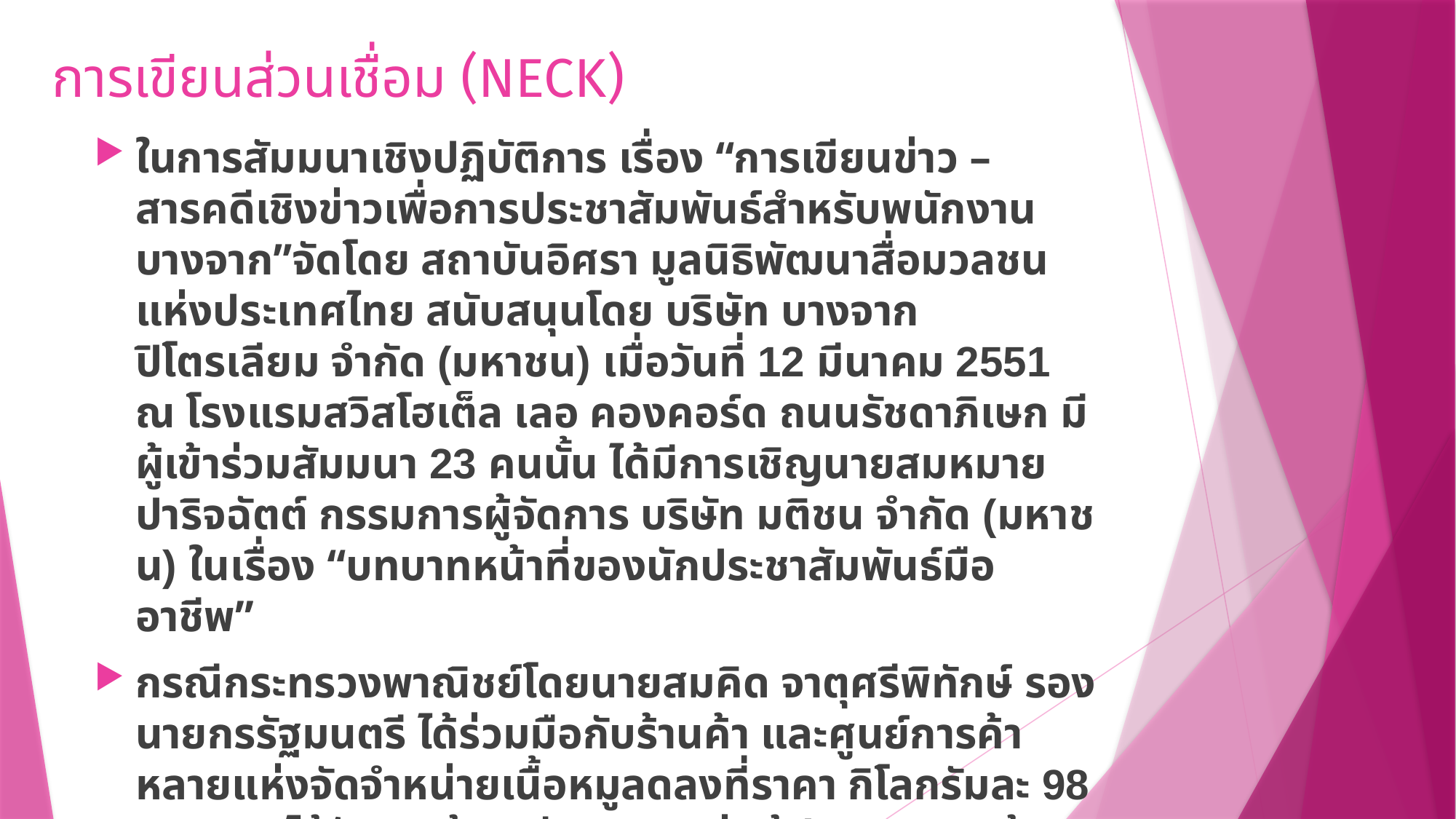

# การเขียนส่วนเชื่อม (NECK)
ในการสัมมนาเชิงปฏิบัติการ เรื่อง “การเขียนข่าว – สารคดีเชิงข่าวเพื่อการประชาสัมพันธ์สำหรับพนักงานบางจาก”จัดโดย สถาบันอิศรา มูลนิธิพัฒนาสื่อมวลชนแห่งประเทศไทย สนับสนุนโดย บริษัท บางจาก ปิโตรเลียม จำกัด (มหาชน) เมื่อวันที่ 12 มีนาคม 2551 ณ โรงแรมสวิสโฮเต็ล เลอ คองคอร์ด ถนนรัชดาภิเษก มีผู้เข้าร่วมสัมมนา 23 คนนั้น ได้มีการเชิญนายสมหมาย ปาริจฉัตต์ กรรมการผู้จัดการ บริษัท มติชน จำกัด (มหาชน) ในเรื่อง “บทบาทหน้าที่ของนักประชาสัมพันธ์มืออาชีพ”
กรณีกระทรวงพาณิชย์โดยนายสมคิด จาตุศรีพิทักษ์ รองนายกรรัฐมนตรี ได้ร่วมมือกับร้านค้า และศูนย์การค้าหลายแห่งจัดจำหน่ายเนื้อหมูลดลงที่ราคา กิโลกรัมละ 98 บาท และได้รับการร้องเรียนของกลุ่มผู้ประกอบการค้าสุกรบางรายว่าไม่สามารถจำหน่ายในราคาดังกล่าวได้ เพราะมีราคาหน้าฟาร์มเท่าเดิม เนื่องจากผู้เลี้ยงแจ้งว่าต้นทุนอาหารสัตว์เพิ่มขึ้นนั้น